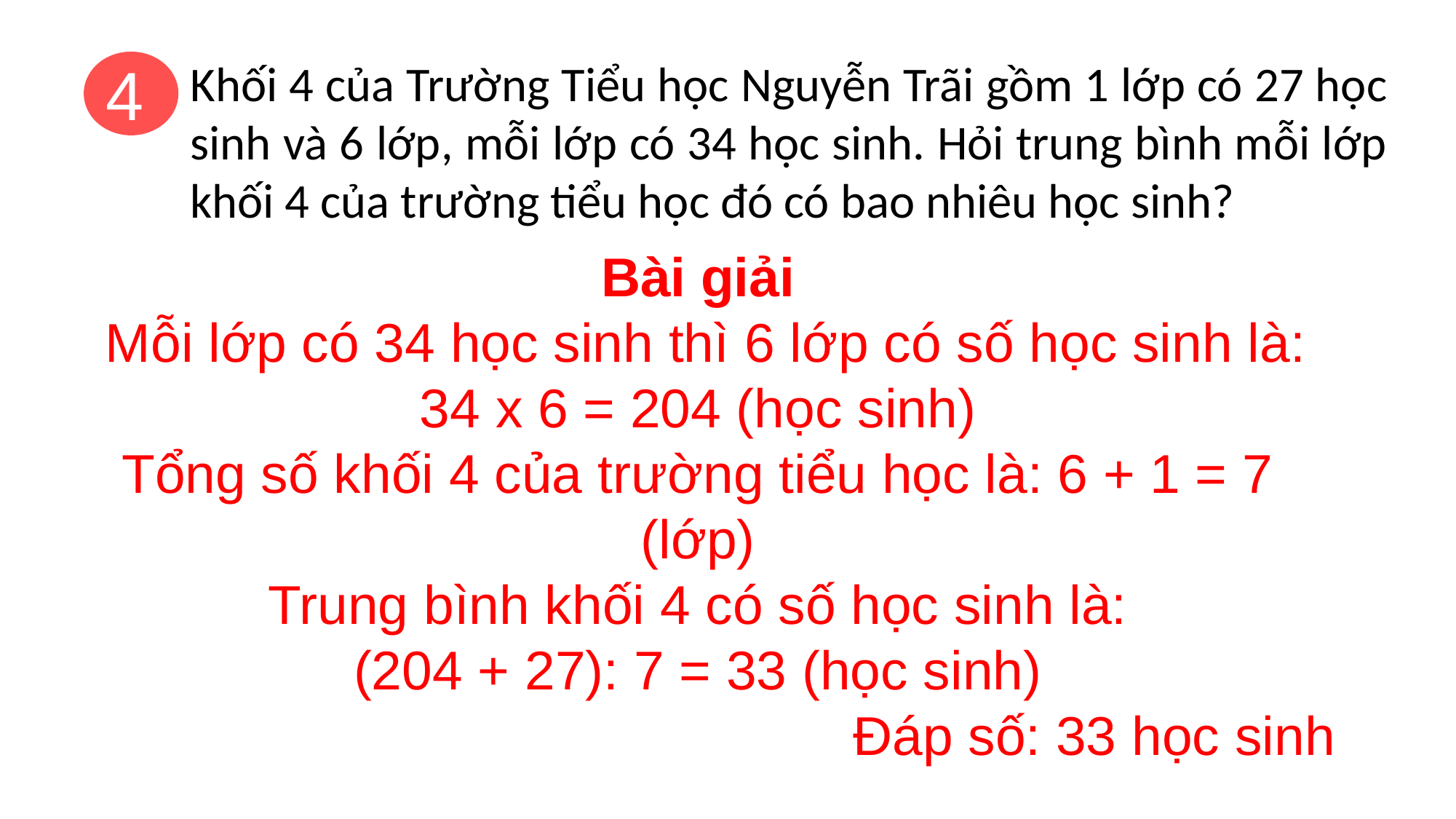

4

Khối 4 của Trường Tiểu học Nguyễn Trãi gồm 1 lớp có 27 học sinh và 6 lớp, mỗi lớp có 34 học sinh. Hỏi trung bình mỗi lớp khối 4 của trường tiểu học đó có bao nhiêu học sinh?
Bài giải
 Mỗi lớp có 34 học sinh thì 6 lớp có số học sinh là:
34 x 6 = 204 (học sinh)
Tổng số khối 4 của trường tiểu học là: 6 + 1 = 7 (lớp)
Trung bình khối 4 có số học sinh là:
(204 + 27): 7 = 33 (học sinh)
Đáp số: 33 học sinh